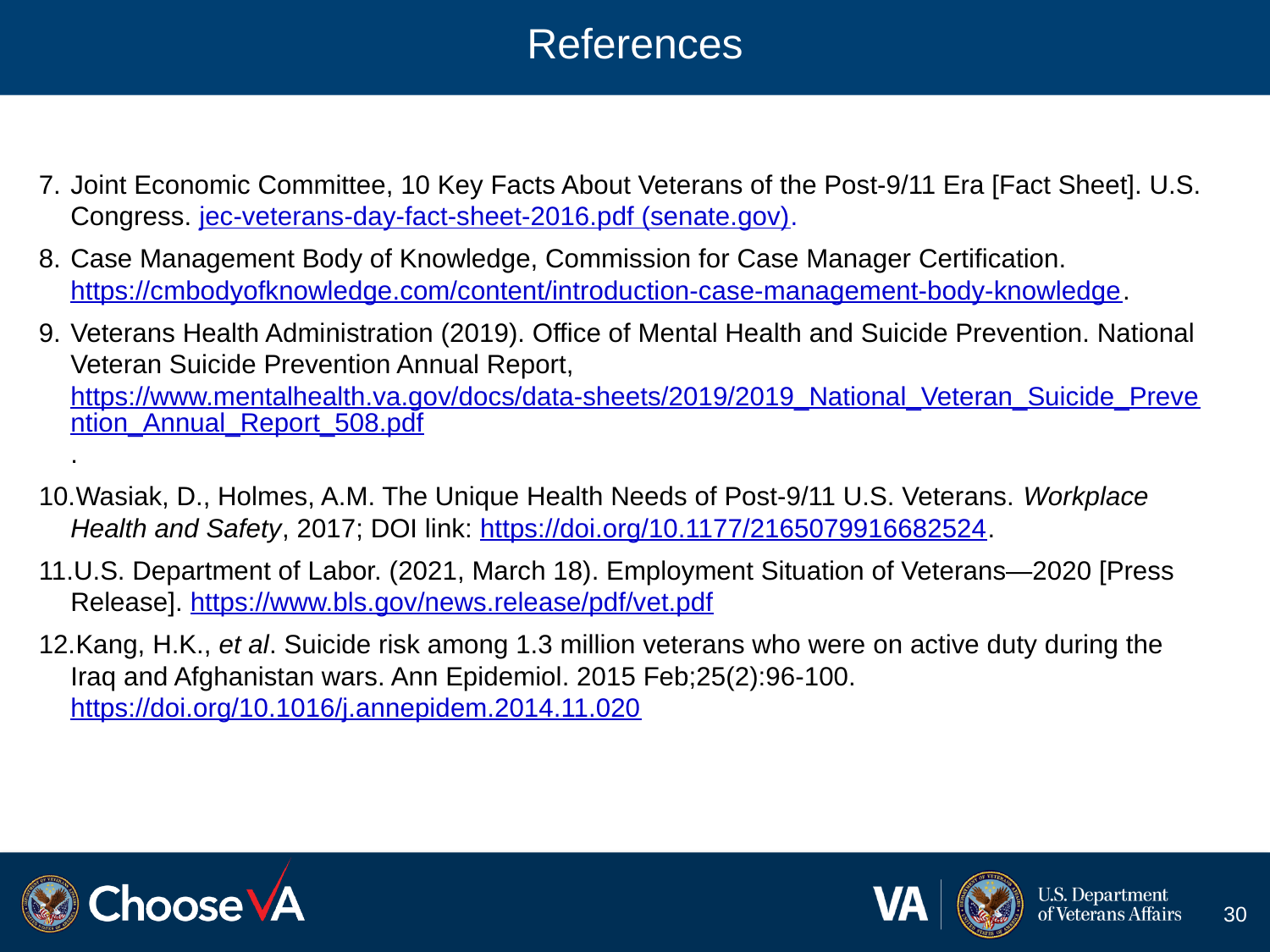

# References

Joint Economic Committee, 10 Key Facts About Veterans of the Post-9/11 Era [Fact Sheet]. U.S. Congress. jec-veterans-day-fact-sheet-2016.pdf (senate.gov).
Case Management Body of Knowledge, Commission for Case Manager Certification. https://cmbodyofknowledge.com/content/introduction-case-management-body-knowledge.
Veterans Health Administration (2019). Office of Mental Health and Suicide Prevention. National Veteran Suicide Prevention Annual Report, https://www.mentalhealth.va.gov/docs/data-sheets/2019/2019_National_Veteran_Suicide_Prevention_Annual_Report_508.pdf.
Wasiak, D., Holmes, A.M. The Unique Health Needs of Post-9/11 U.S. Veterans. Workplace Health and Safety, 2017; DOI link: https://doi.org/10.1177/2165079916682524.
U.S. Department of Labor. (2021, March 18). Employment Situation of Veterans—2020 [Press Release]. https://www.bls.gov/news.release/pdf/vet.pdf
Kang, H.K., et al. Suicide risk among 1.3 million veterans who were on active duty during the Iraq and Afghanistan wars. Ann Epidemiol. 2015 Feb;25(2):96-100. https://doi.org/10.1016/j.annepidem.2014.11.020

30